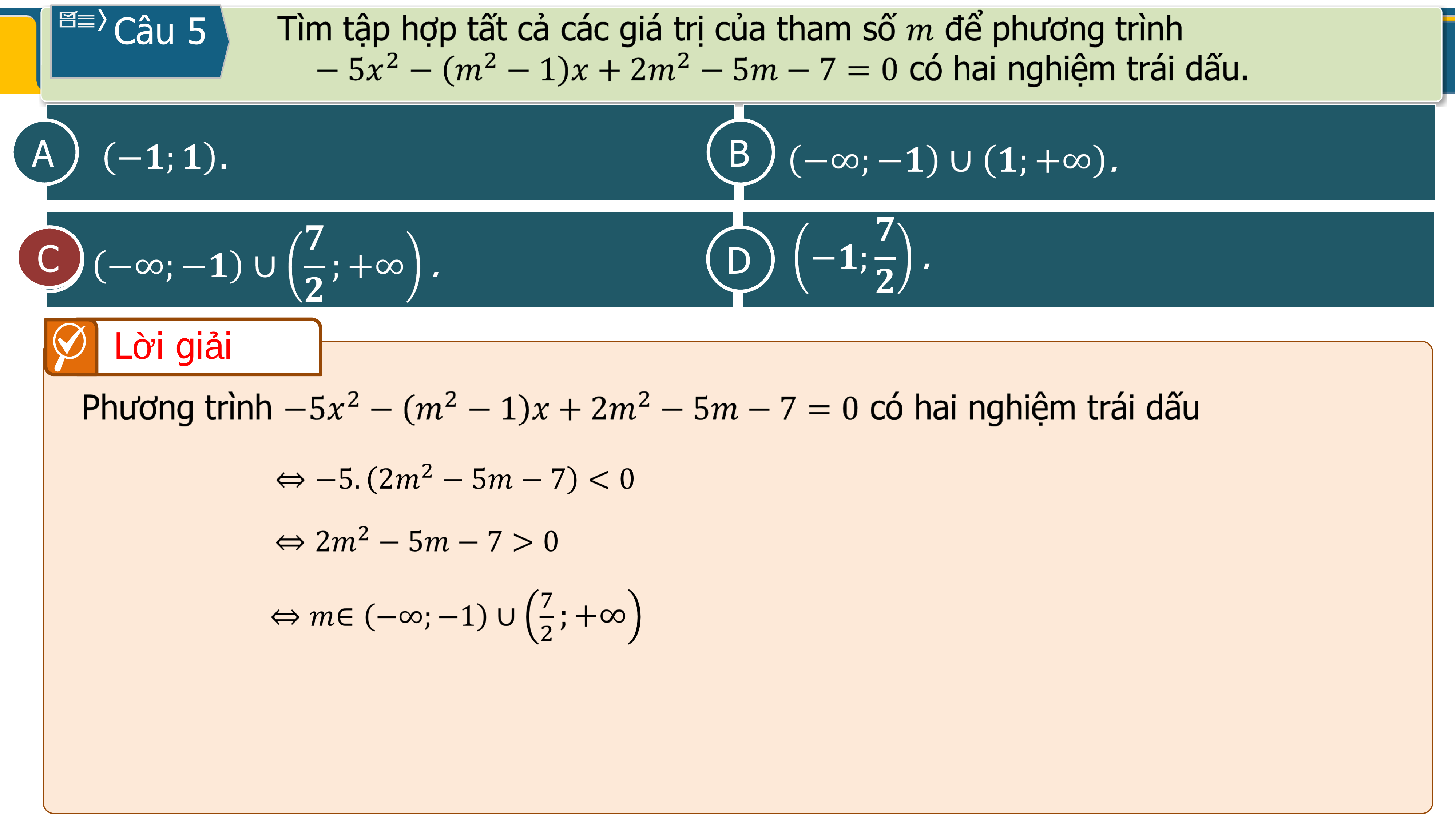

Câu 5

A

B

D

C
C

Lời giải